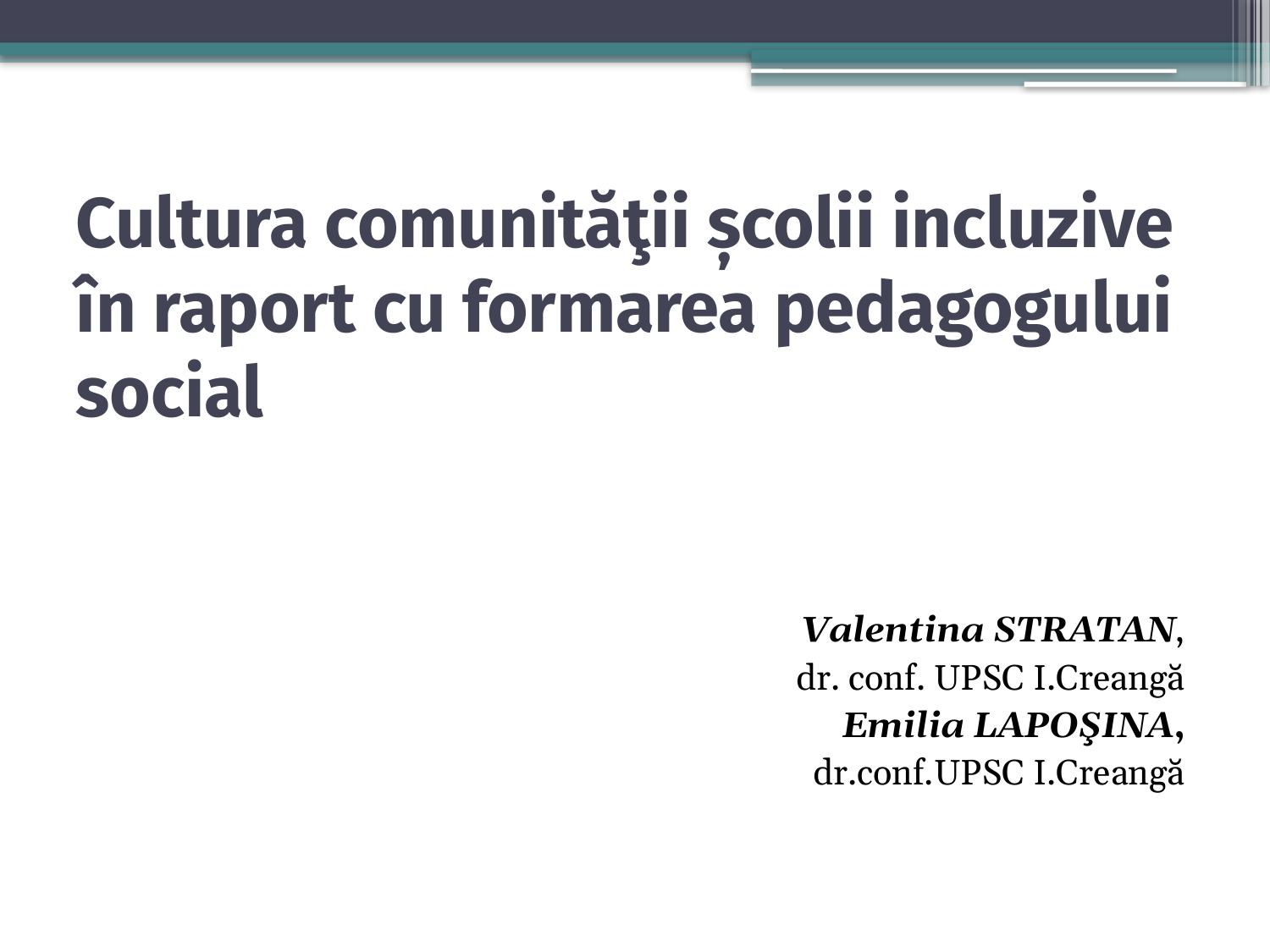

# Cultura comunităţii școlii incluzive în raport cu formarea pedagogului social

Valentina STRATAN,
dr. conf. UPSC I.Creangă
Emilia LAPOŞINA,
dr.conf.UPSC I.Creangă